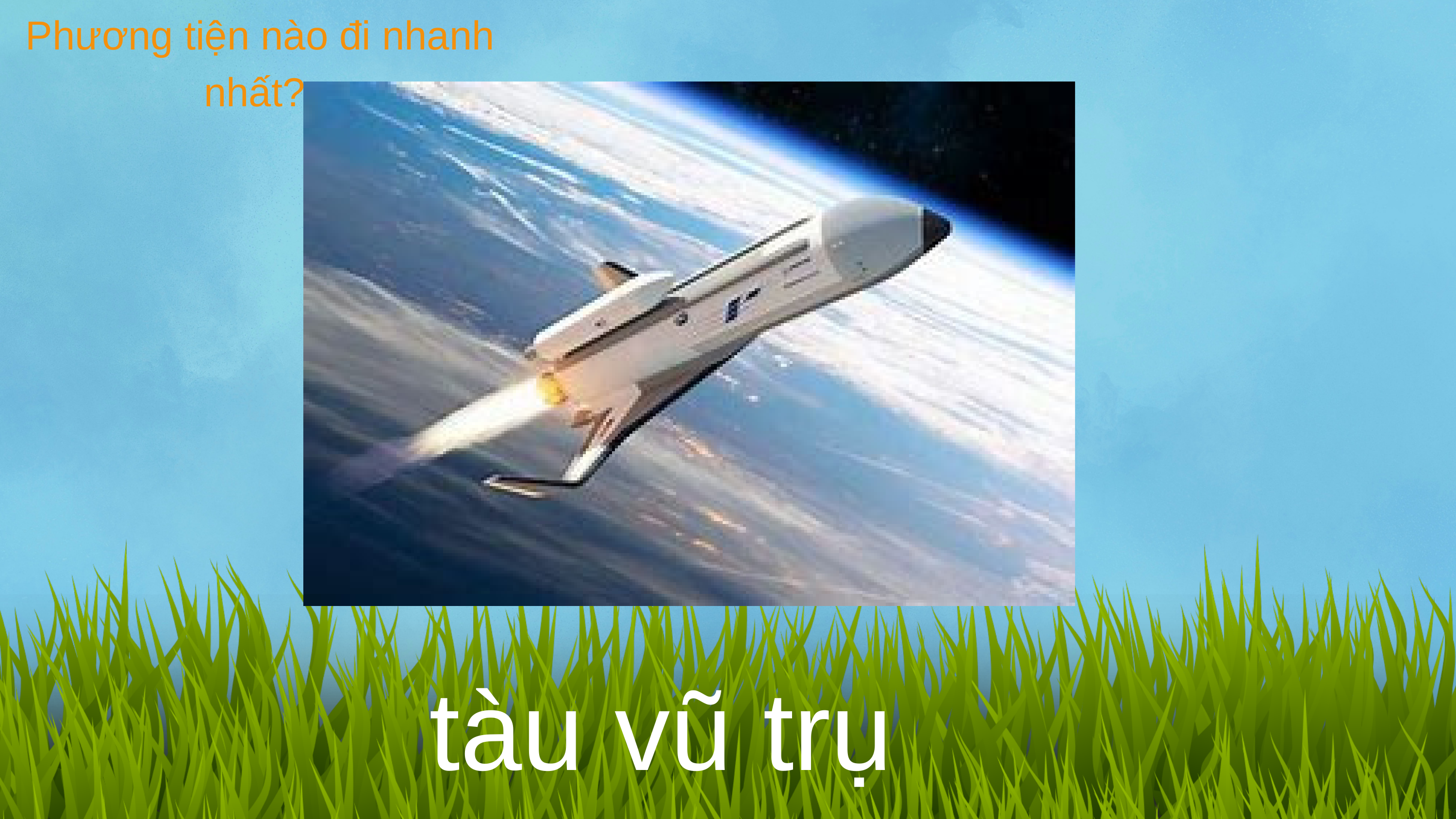

Phương tiện nào đi nhanh nhất?

tàu vũ trụ